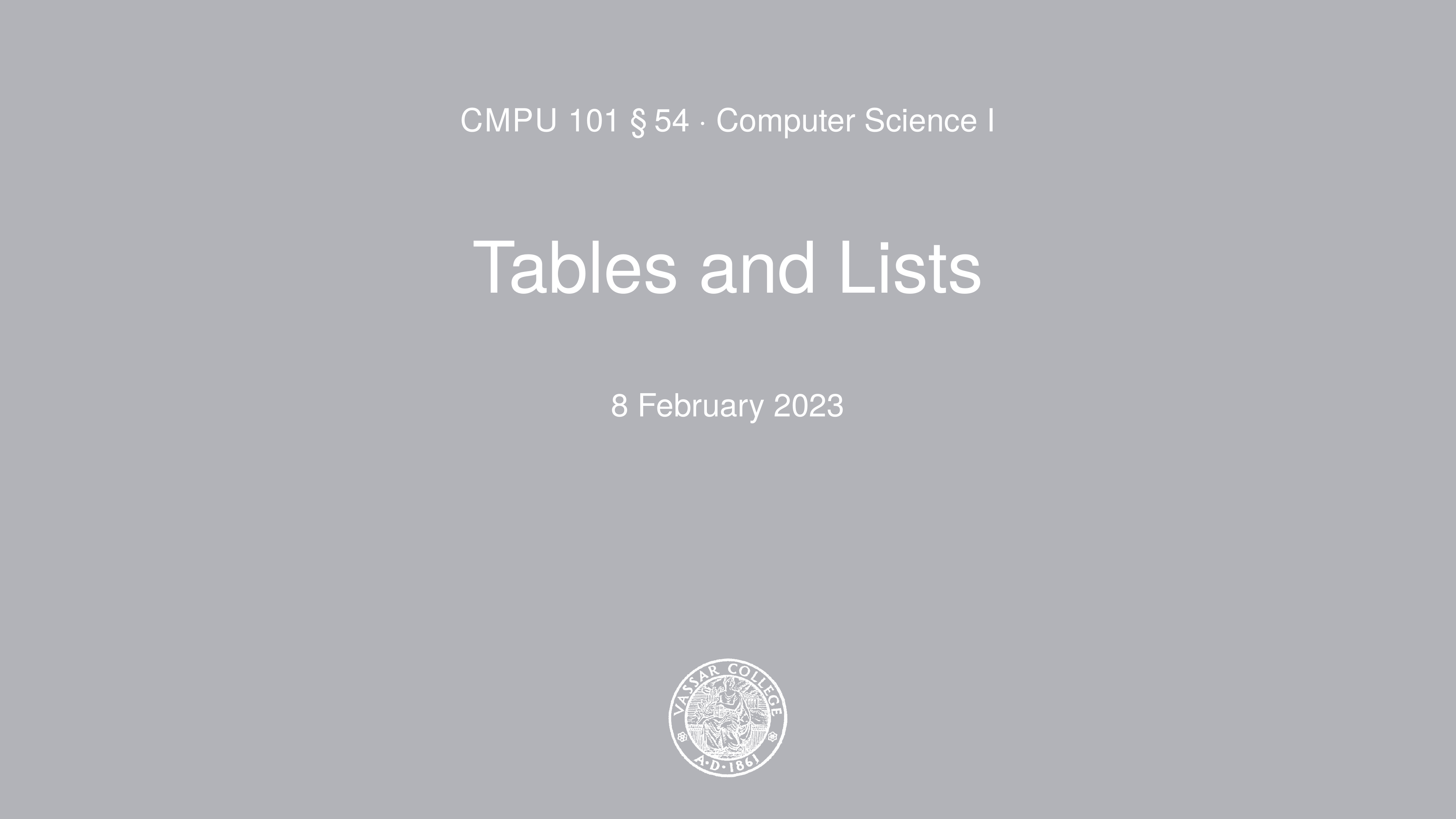

CMPU 101 § 54 · Computer Science I
# Tables and Lists
8 February 2023